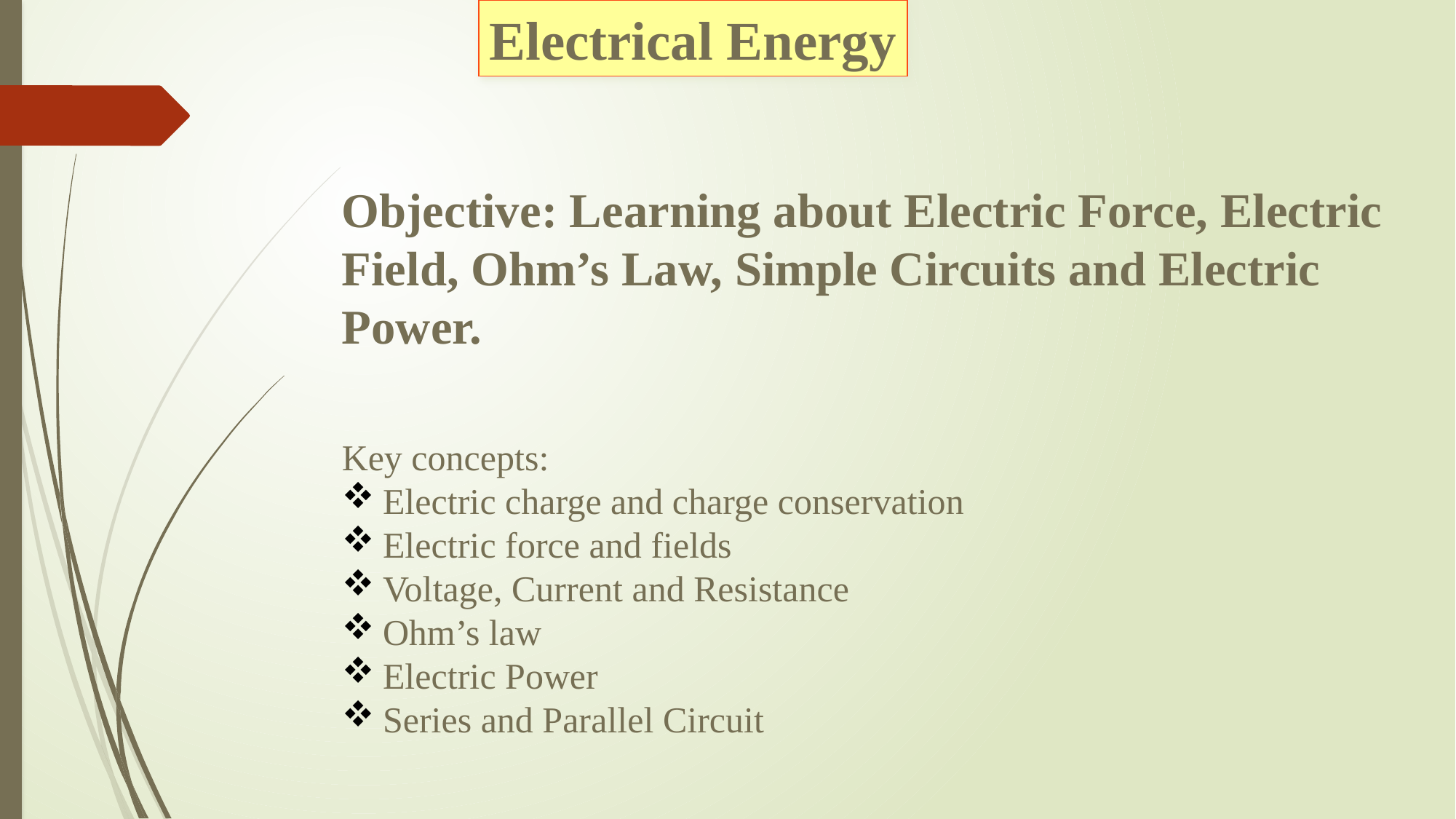

Electrical Energy
Objective: Learning about Electric Force, Electric Field, Ohm’s Law, Simple Circuits and Electric Power.
Key concepts:
Electric charge and charge conservation
Electric force and fields
Voltage, Current and Resistance
Ohm’s law
Electric Power
Series and Parallel Circuit